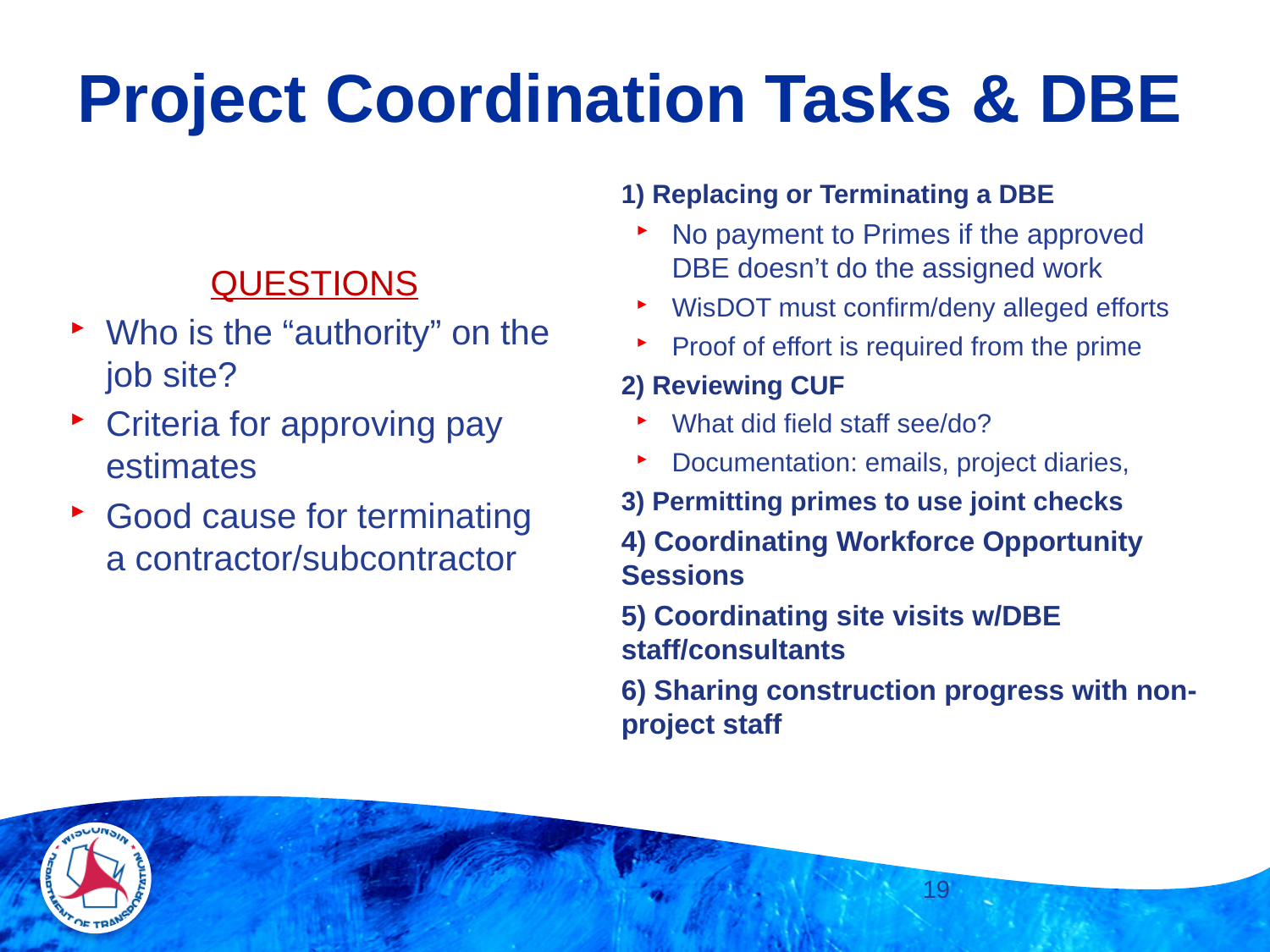

# Project Coordination Tasks & DBE
1) Replacing or Terminating a DBE
No payment to Primes if the approved DBE doesn’t do the assigned work
WisDOT must confirm/deny alleged efforts
Proof of effort is required from the prime
2) Reviewing CUF
What did field staff see/do?
Documentation: emails, project diaries,
3) Permitting primes to use joint checks
4) Coordinating Workforce Opportunity Sessions
5) Coordinating site visits w/DBE staff/consultants
6) Sharing construction progress with non-project staff

QUESTIONS
Who is the “authority” on the job site?
Criteria for approving pay estimates
Good cause for terminating a contractor/subcontractor
19